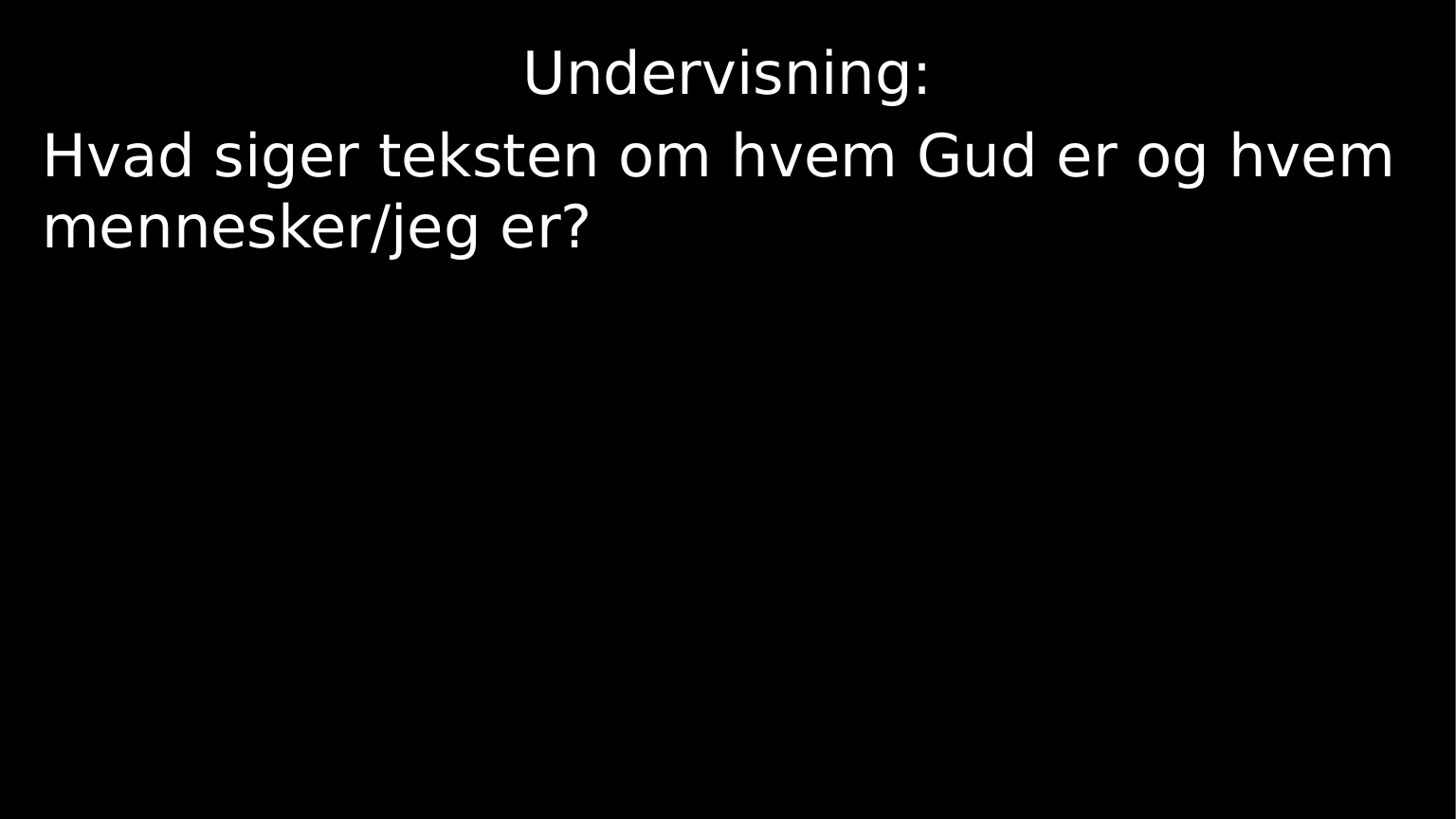

Undervisning:
Hvad siger teksten om hvem Gud er og hvem mennesker/jeg er?